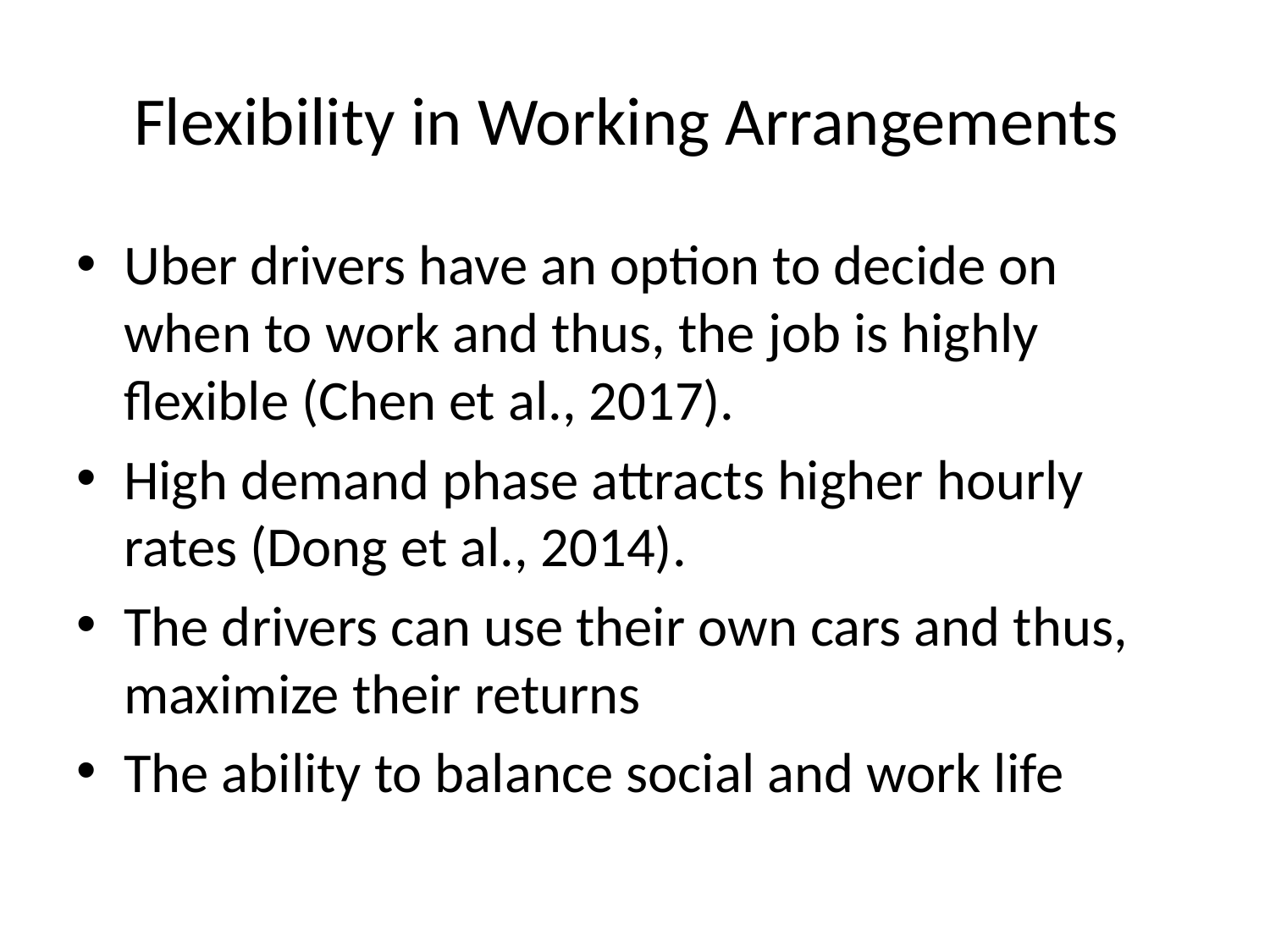

# Flexibility in Working Arrangements
Uber drivers have an option to decide on when to work and thus, the job is highly flexible (Chen et al., 2017).
High demand phase attracts higher hourly rates (Dong et al., 2014).
The drivers can use their own cars and thus, maximize their returns
The ability to balance social and work life